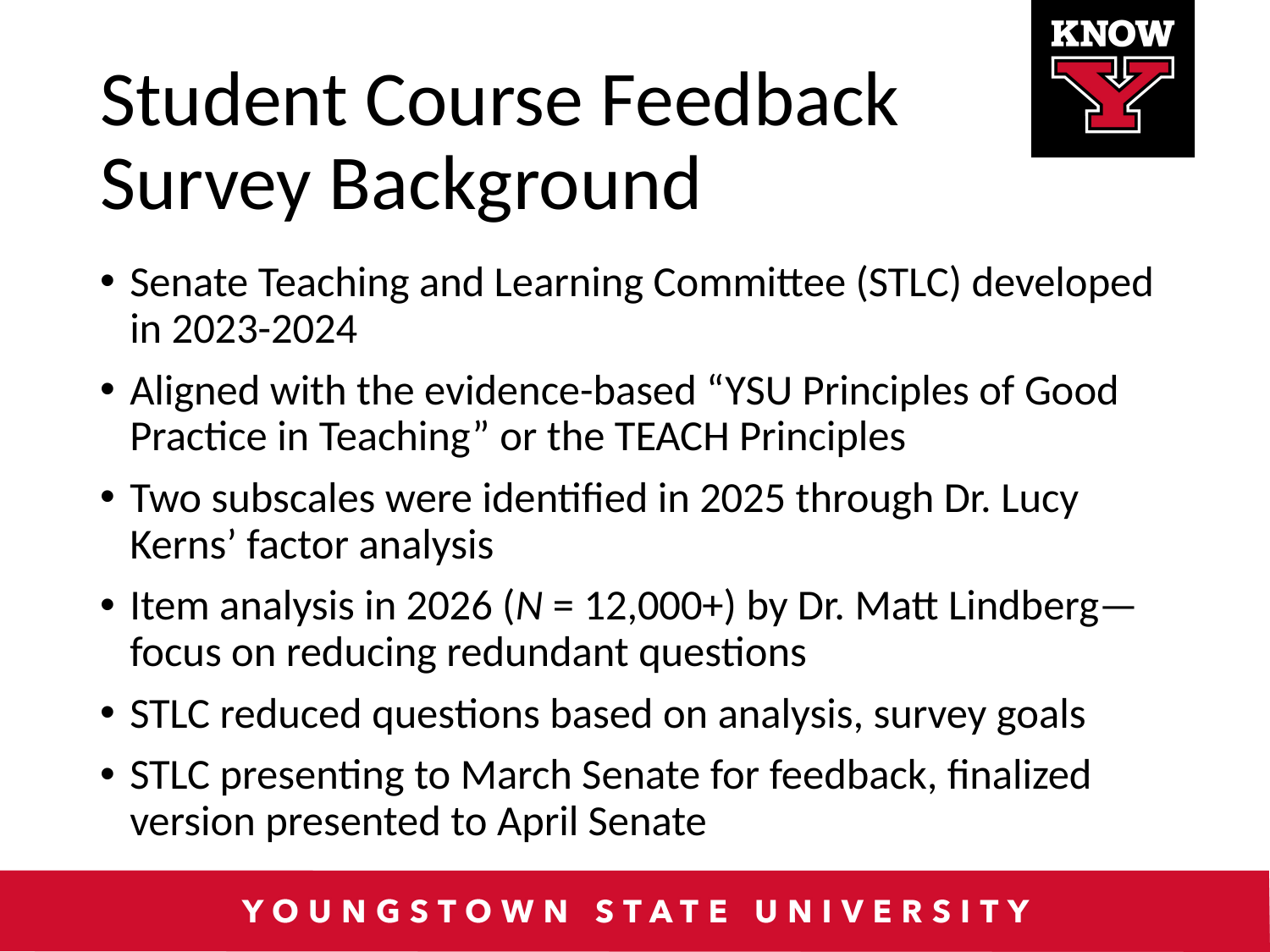

# Student Course Feedback Survey Background
Senate Teaching and Learning Committee (STLC) developed in 2023-2024
Aligned with the evidence-based “YSU Principles of Good Practice in Teaching” or the TEACH Principles
Two subscales were identified in 2025 through Dr. Lucy Kerns’ factor analysis
Item analysis in 2026 (N = 12,000+) by Dr. Matt Lindberg—focus on reducing redundant questions
STLC reduced questions based on analysis, survey goals
STLC presenting to March Senate for feedback, finalized version presented to April Senate